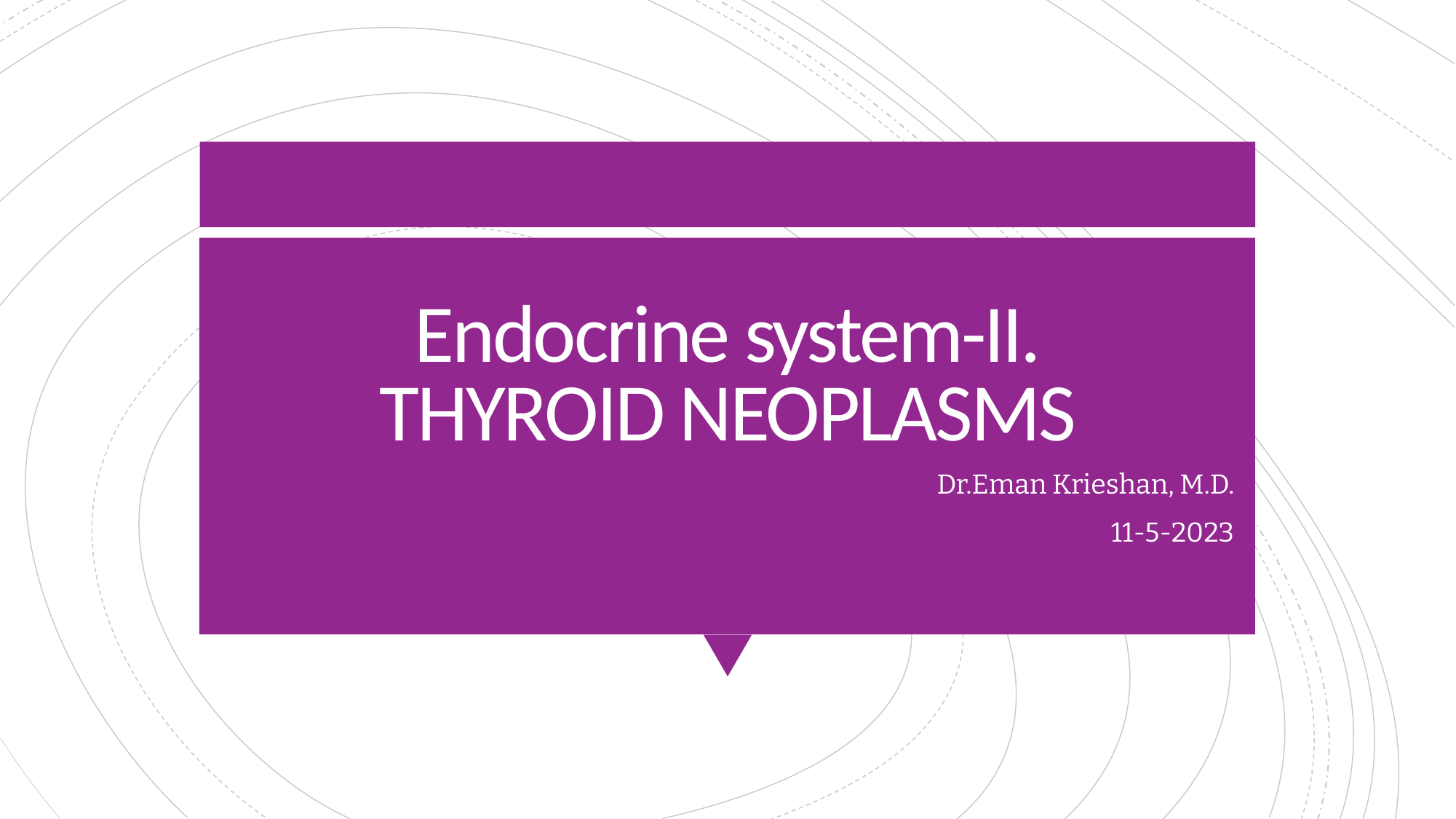

# Endocrine system-II. THYROID NEOPLASMS
Dr.Eman Krieshan, M.D.
11-5-2023